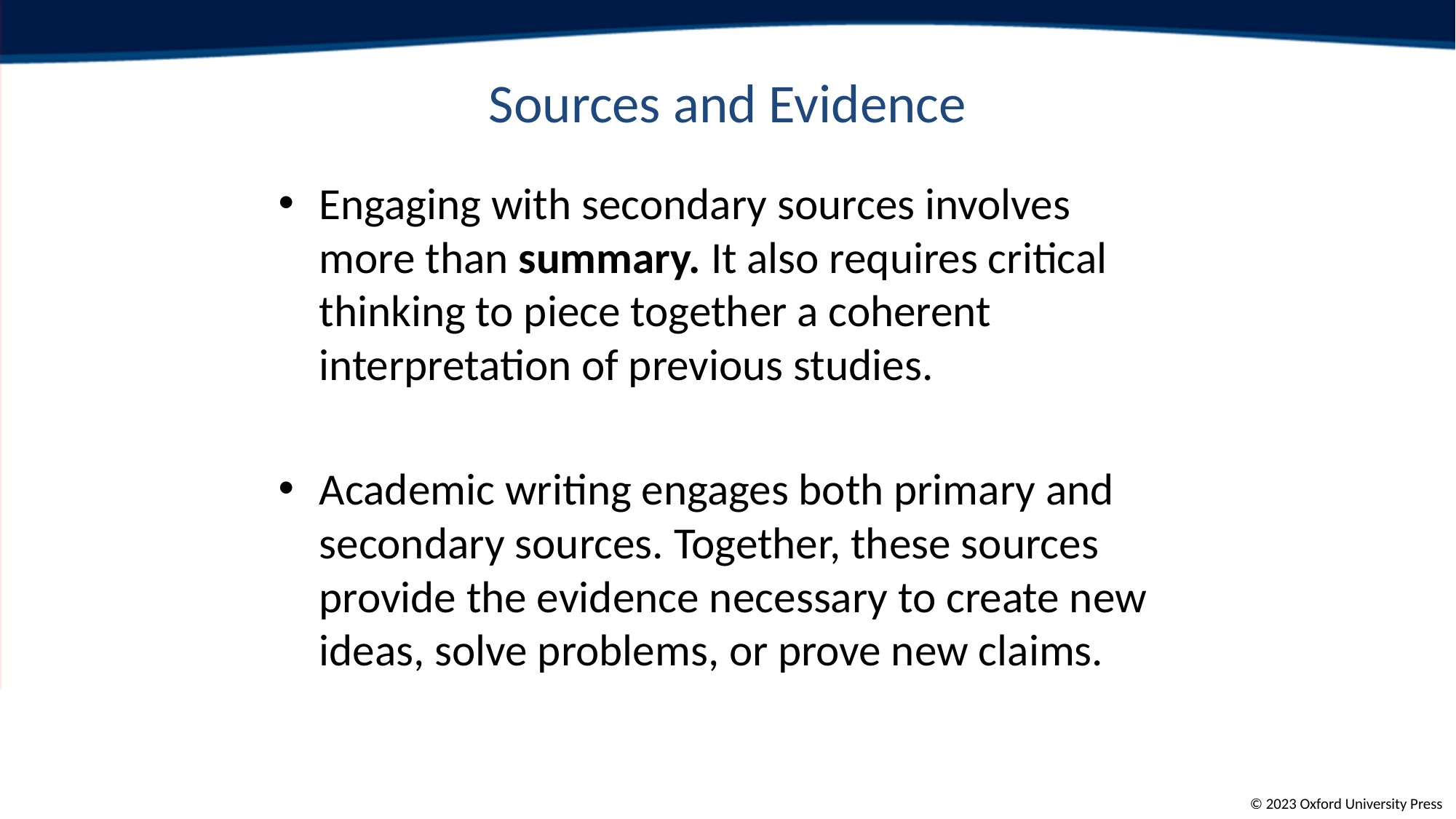

# Sources and Evidence
Engaging with secondary sources involves more than summary. It also requires critical thinking to piece together a coherent interpretation of previous studies.

Academic writing engages both primary and secondary sources. Together, these sources provide the evidence necessary to create new ideas, solve problems, or prove new claims.